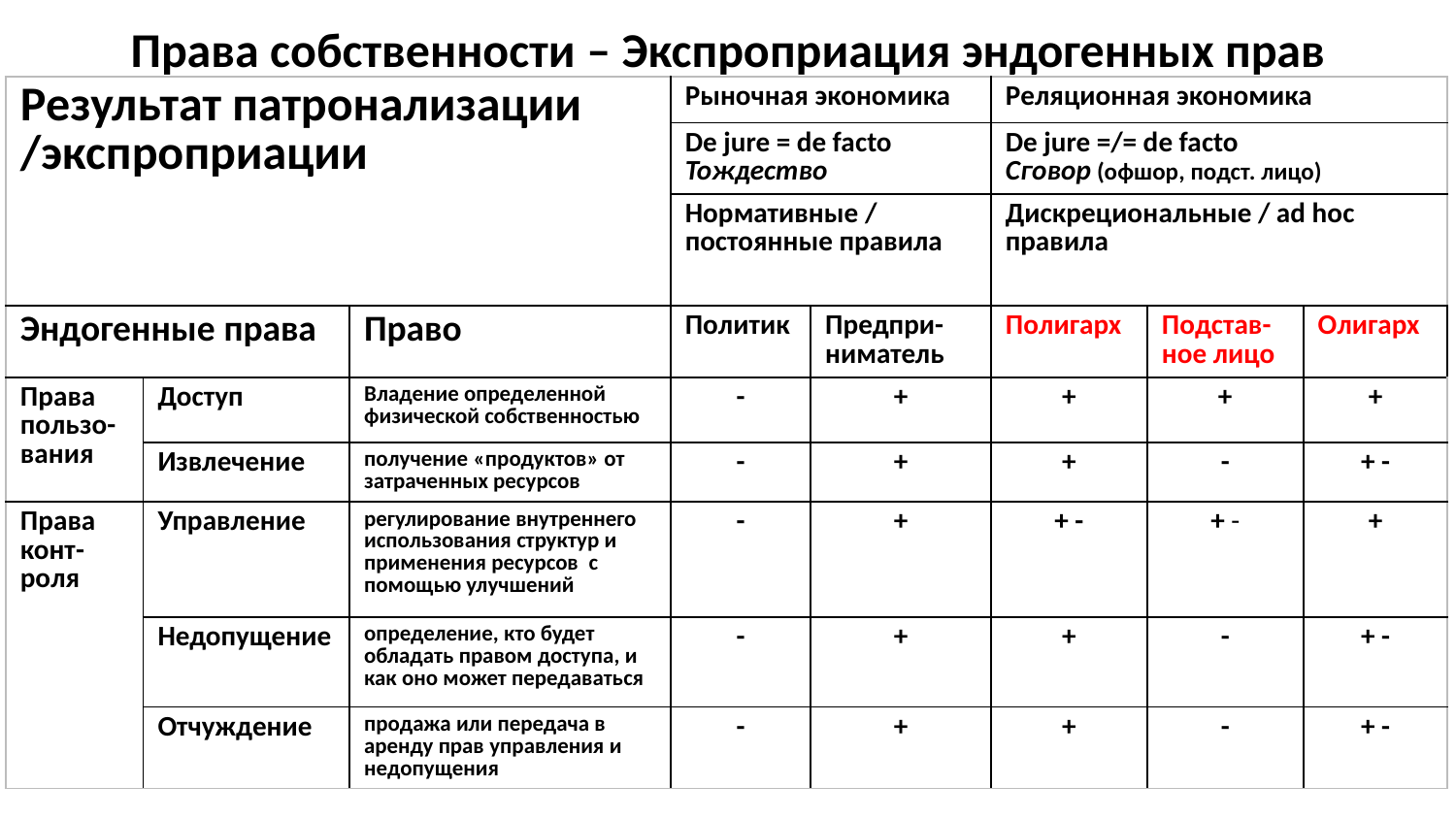

# Права собственности – Экспроприация эндогенных прав
| Результат патронализации /экспроприации |  |  | Рыночная экономика |  | Рeляционная экономика |  |  |
| --- | --- | --- | --- | --- | --- | --- | --- |
|  |  |  | De jure = de facto Тождество |  | De jure =/= de facto Cговор (oфшор, подст. лицо) |  |  |
|  |  |  | Нормативные / постоянные правила |  | Дискреционaльные / ad hoc правила |  |  |
| Эндогенные права |  | Право | Политик | Предпри-ниматель | Пoлигарх | Подстав-ное лицо | Oлигарх |
| Права пользо-вания | Доступ | Владение определенной физической собственностью | - | + | + | + | + |
|  | Извлечение | получение «продуктов» от затраченных ресурсов | - | + | + | - | + - |
| Права конт-роля | Управлeние | регулирование внутреннего использования структур и применения ресурсов с помощью улучшений | - | + | + - | + - | + |
|  | Недопущение | определение, кто будет обладать правом доступа, и как оно может передаваться | - | + | + | - | + - |
|  | Отчуждение | продажа или передача в аренду прав управления и нeдопущения | - | + | + | - | + - |